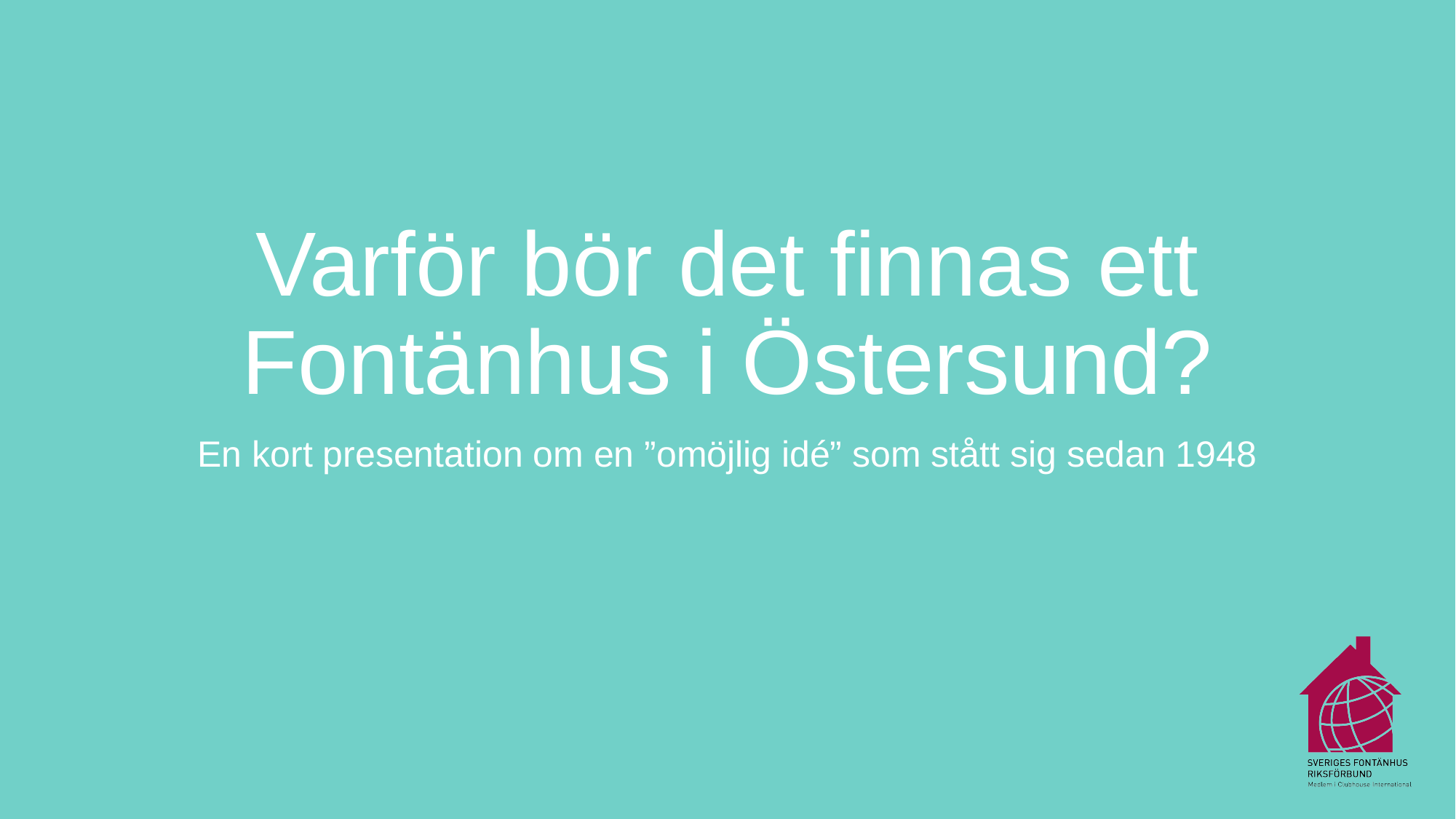

# Varför bör det finnas ett Fontänhus i Östersund?
En kort presentation om en ”omöjlig idé” som stått sig sedan 1948